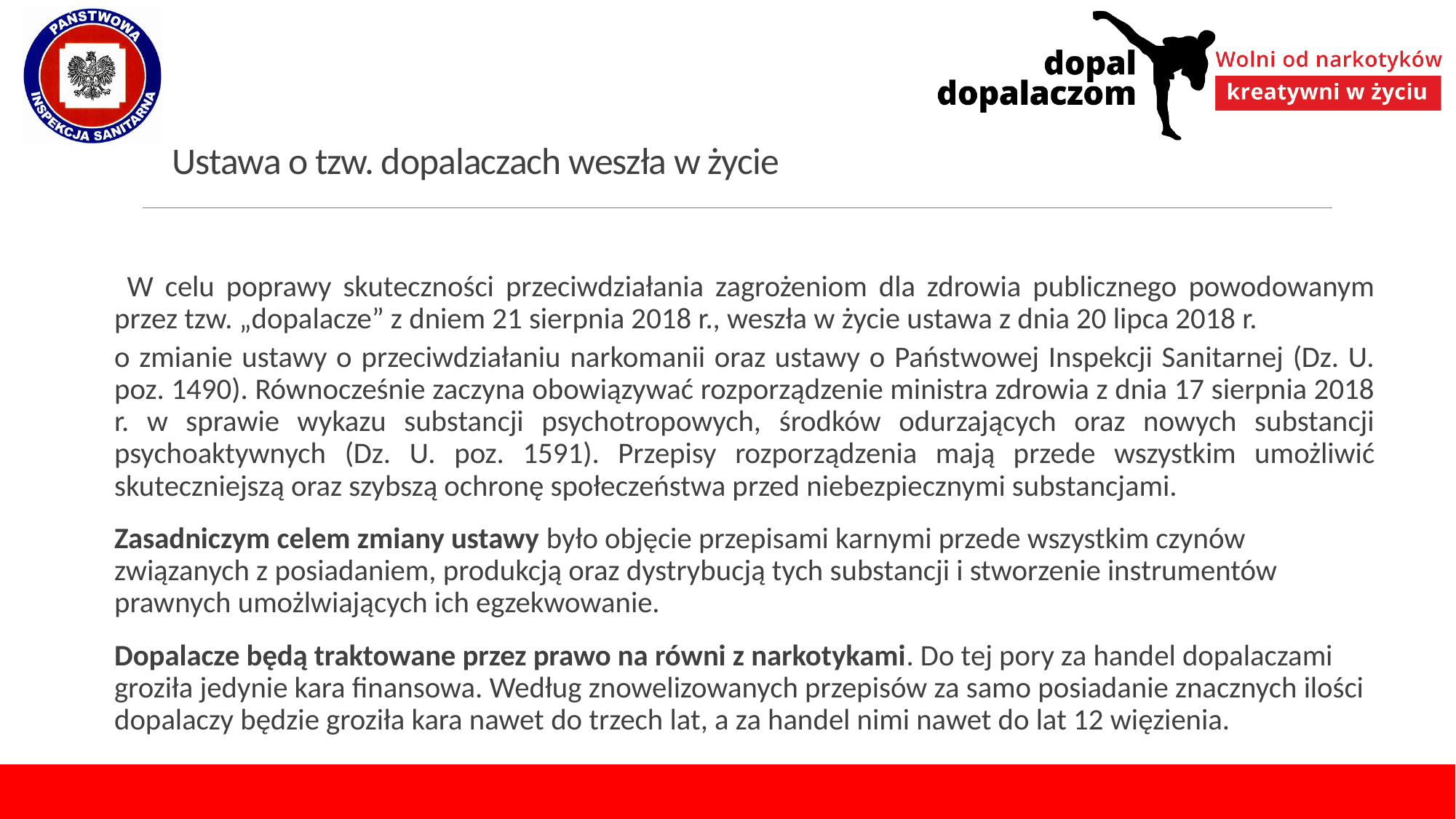

# Ustawa o tzw. dopalaczach weszła w życie
  W celu poprawy skuteczności przeciwdziałania zagrożeniom dla zdrowia publicznego powodowanym przez tzw. „dopalacze” z dniem 21 sierpnia 2018 r., weszła w życie ustawa z dnia 20 lipca 2018 r.
	o zmianie ustawy o przeciwdziałaniu narkomanii oraz ustawy o Państwowej Inspekcji Sanitarnej (Dz. U. poz. 1490). Równocześnie zaczyna obowiązywać rozporządzenie ministra zdrowia z dnia 17 sierpnia 2018 r. w sprawie wykazu substancji psychotropowych, środków odurzających oraz nowych substancji psychoaktywnych (Dz. U. poz. 1591). Przepisy rozporządzenia mają przede wszystkim umożliwić skuteczniejszą oraz szybszą ochronę społeczeństwa przed niebezpiecznymi substancjami.
Zasadniczym celem zmiany ustawy było objęcie przepisami karnymi przede wszystkim czynów związanych z posiadaniem, produkcją oraz dystrybucją tych substancji i stworzenie instrumentów prawnych umożlwiających ich egzekwowanie.
Dopalacze będą traktowane przez prawo na równi z narkotykami. Do tej pory za handel dopalaczami groziła jedynie kara finansowa. Według znowelizowanych przepisów za samo posiadanie znacznych ilości dopalaczy będzie groziła kara nawet do trzech lat, a za handel nimi nawet do lat 12 więzienia.